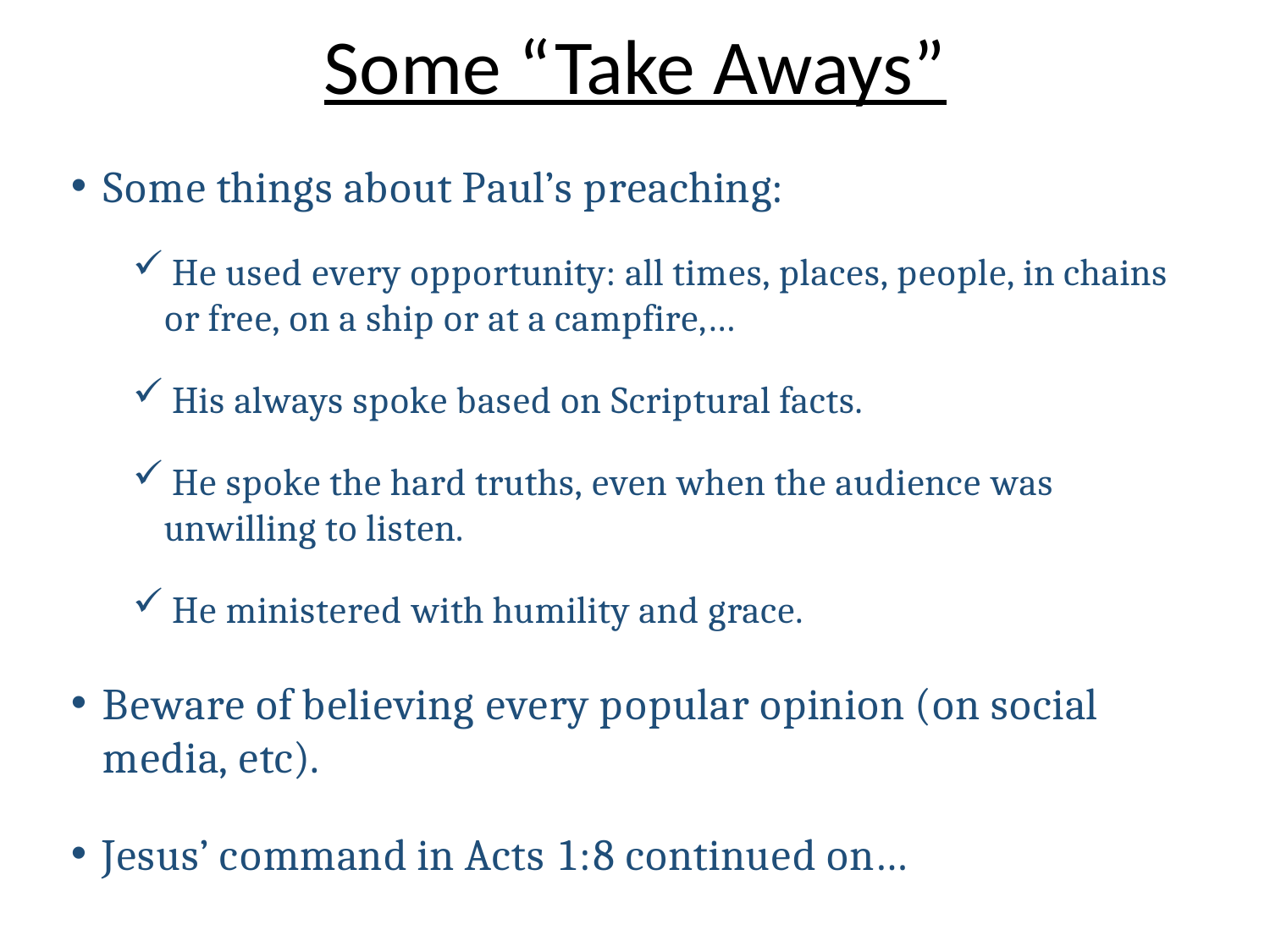

# Some “Take Aways”
Some things about Paul’s preaching:
 He used every opportunity: all times, places, people, in chains or free, on a ship or at a campfire,…
 His always spoke based on Scriptural facts.
 He spoke the hard truths, even when the audience was unwilling to listen.
 He ministered with humility and grace.
Beware of believing every popular opinion (on social media, etc).
Jesus’ command in Acts 1:8 continued on…